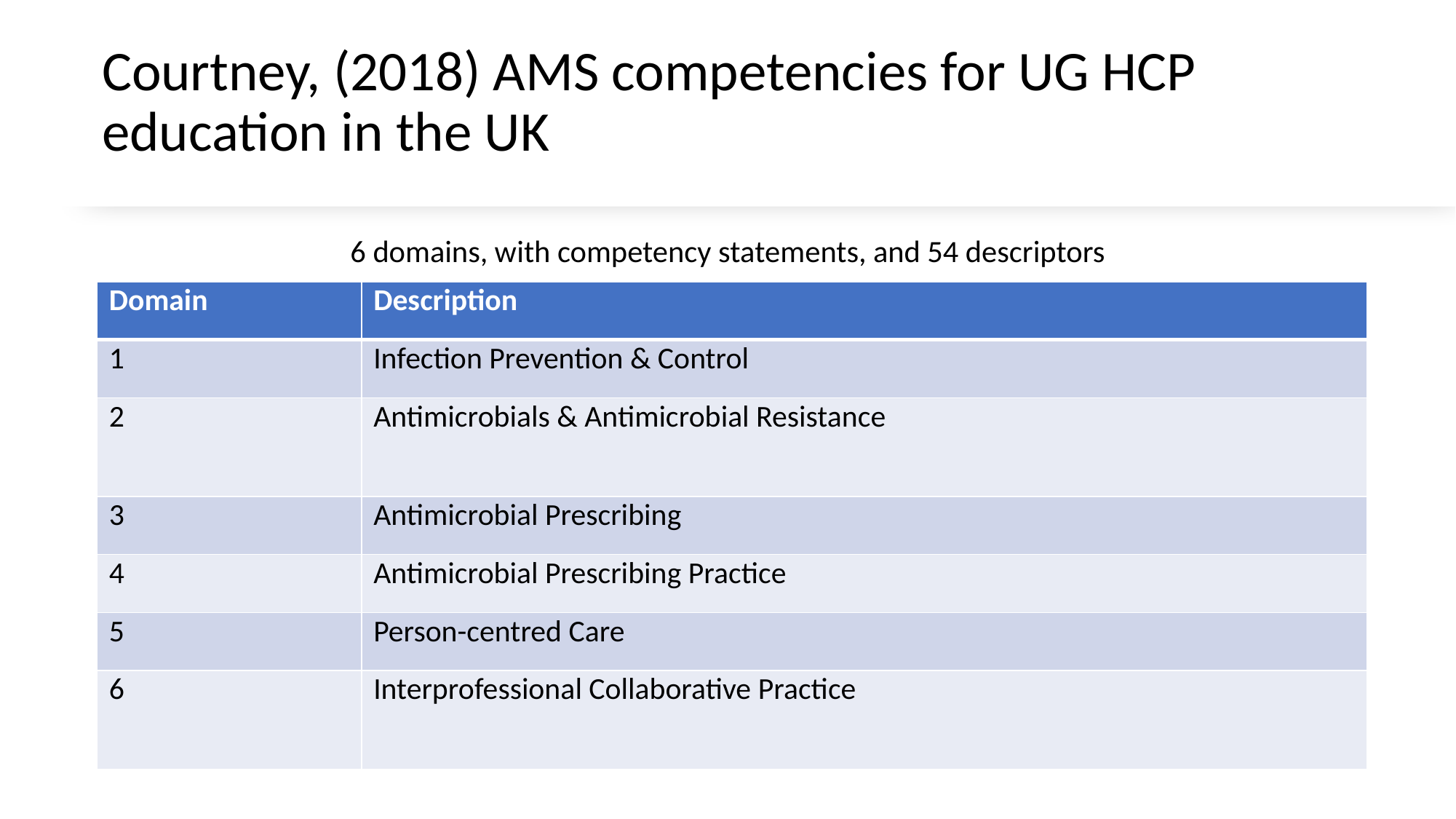

# Courtney, (2018) AMS competencies for UG HCP education in the UK

6 domains, with competency statements, and 54 descriptors

| Domain | Description |
| --- | --- |
| 1 | Infection Prevention & Control |
| 2 | Antimicrobials & Antimicrobial Resistance |
| 3 | Antimicrobial Prescribing |
| 4 | Antimicrobial Prescribing Practice |
| 5 | Person-centred Care |
| 6 | Interprofessional Collaborative Practice |